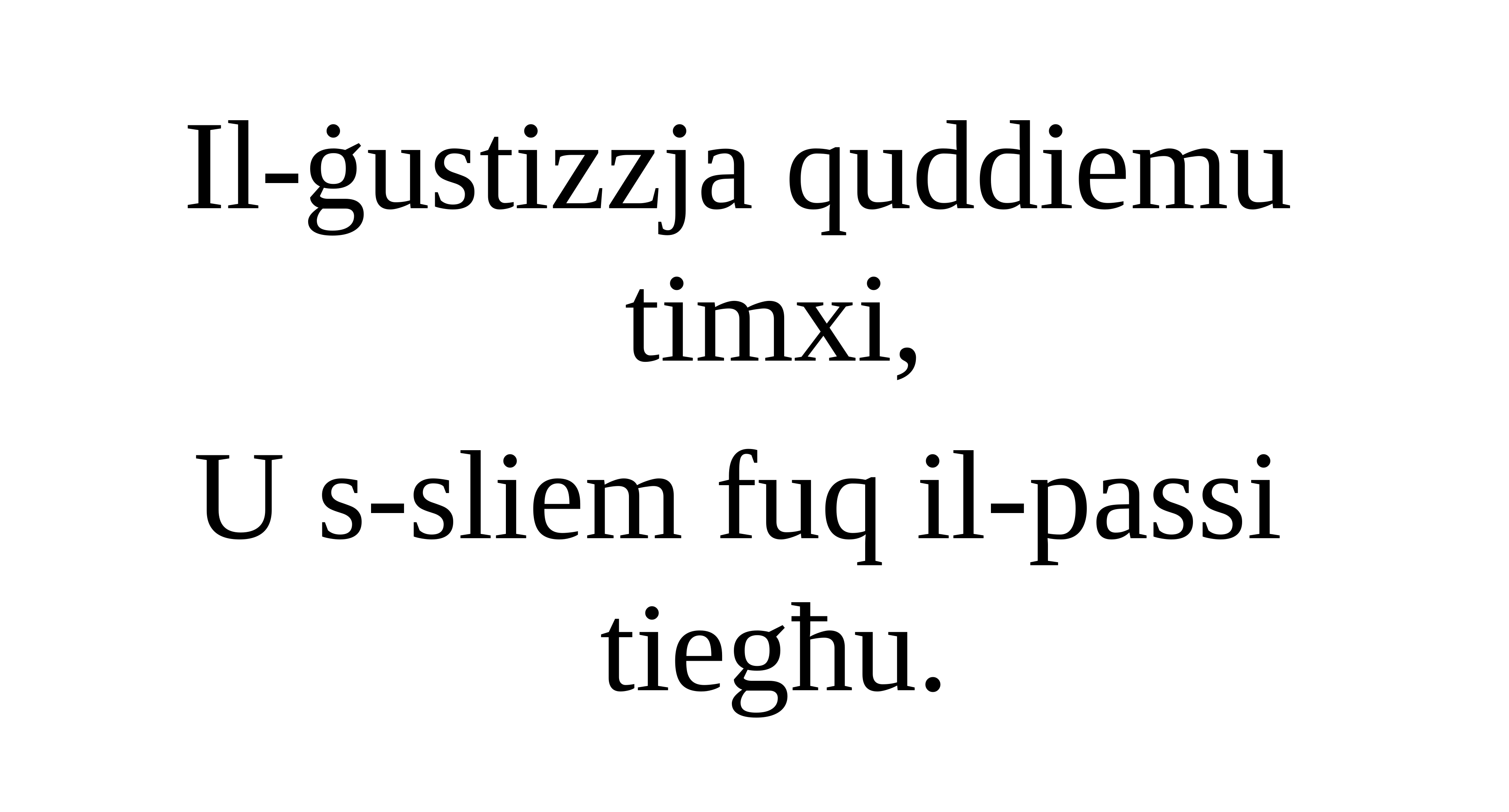

Il-ġustizzja quddiemu
timxi,
U s-sliem fuq il-passi
tiegħu.